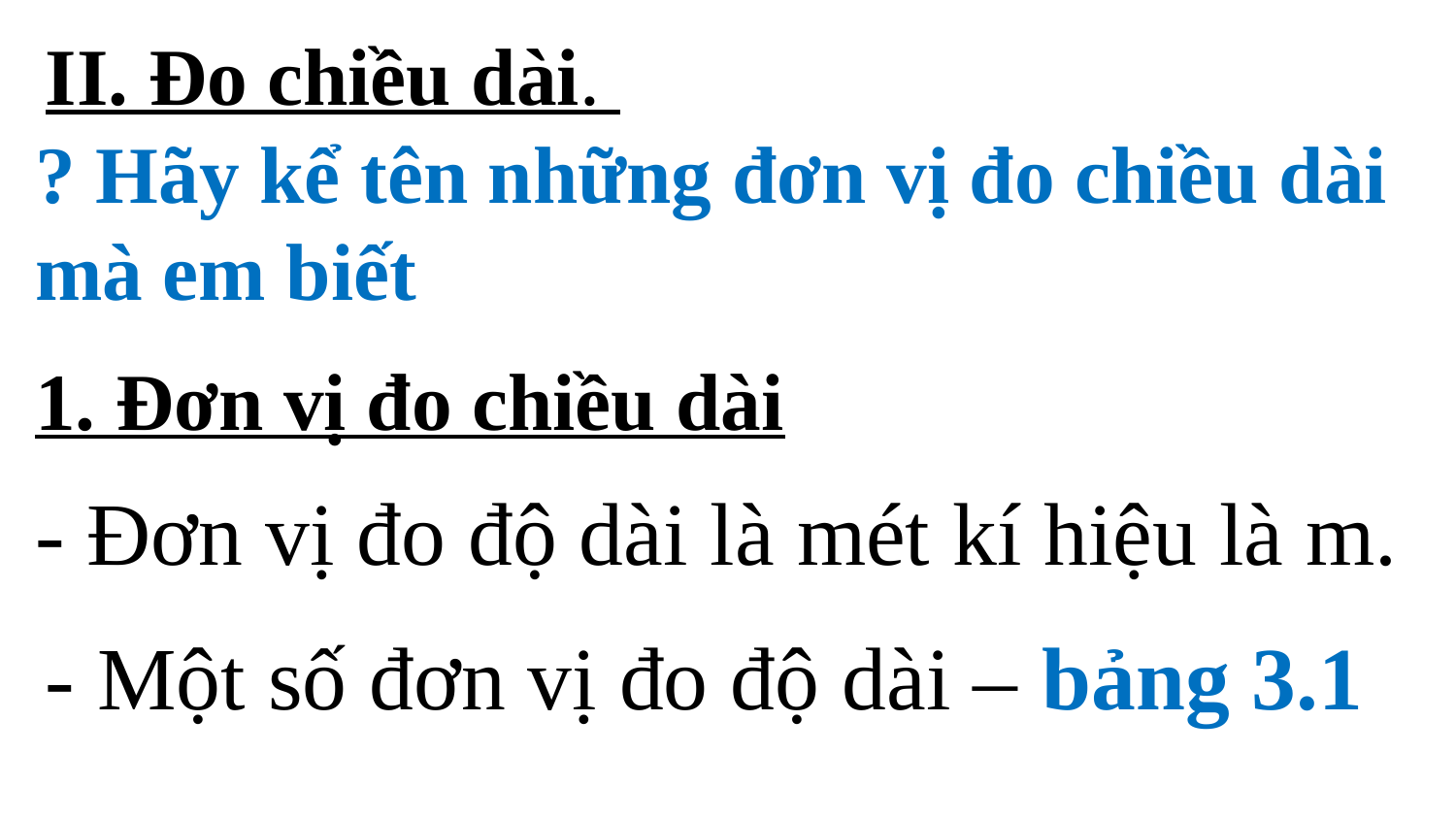

II. Đo chiều dài.

? Hãy kể tên những đơn vị đo chiều dài mà em biết

1. Đơn vị đo chiều dài
- Đơn vị đo độ dài là mét kí hiệu là m.

- Một số đơn vị đo độ dài – bảng 3.1